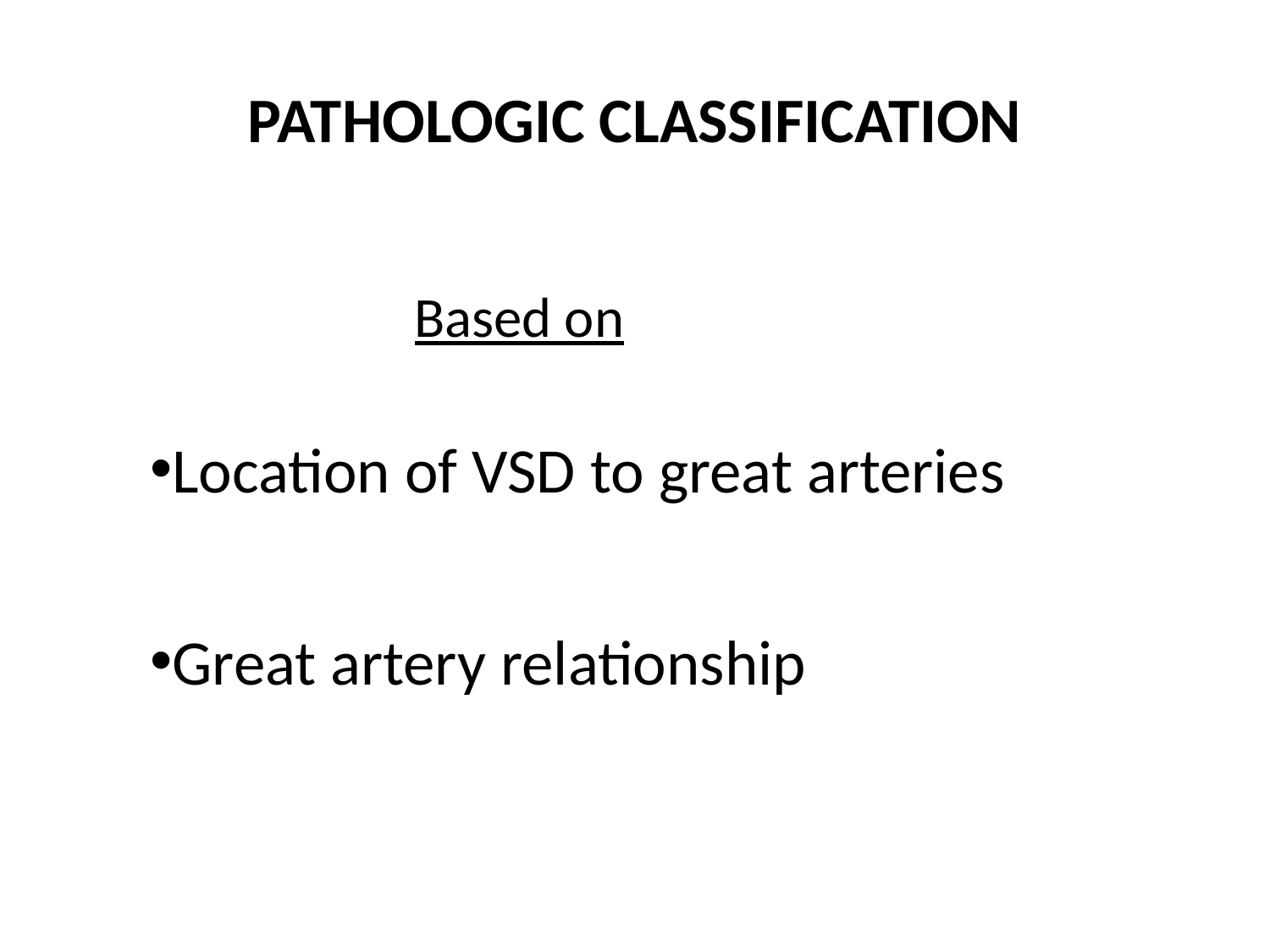

# PATHOLOGIC CLASSIFICATION
Based on

Location of VSD to great arteries

Great artery relationship